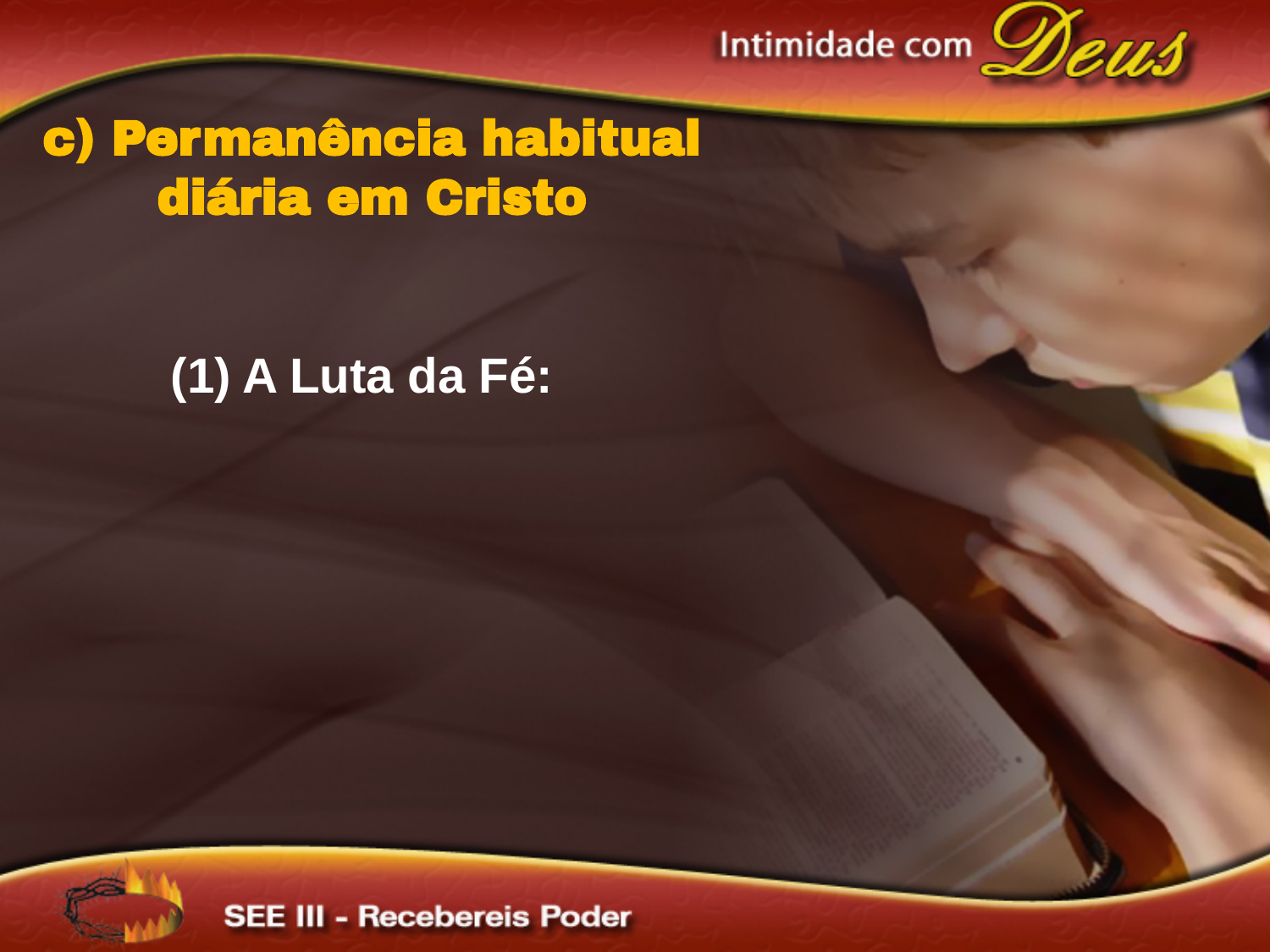

c) Permanência habitual diária em Cristo
A Luta da Fé: